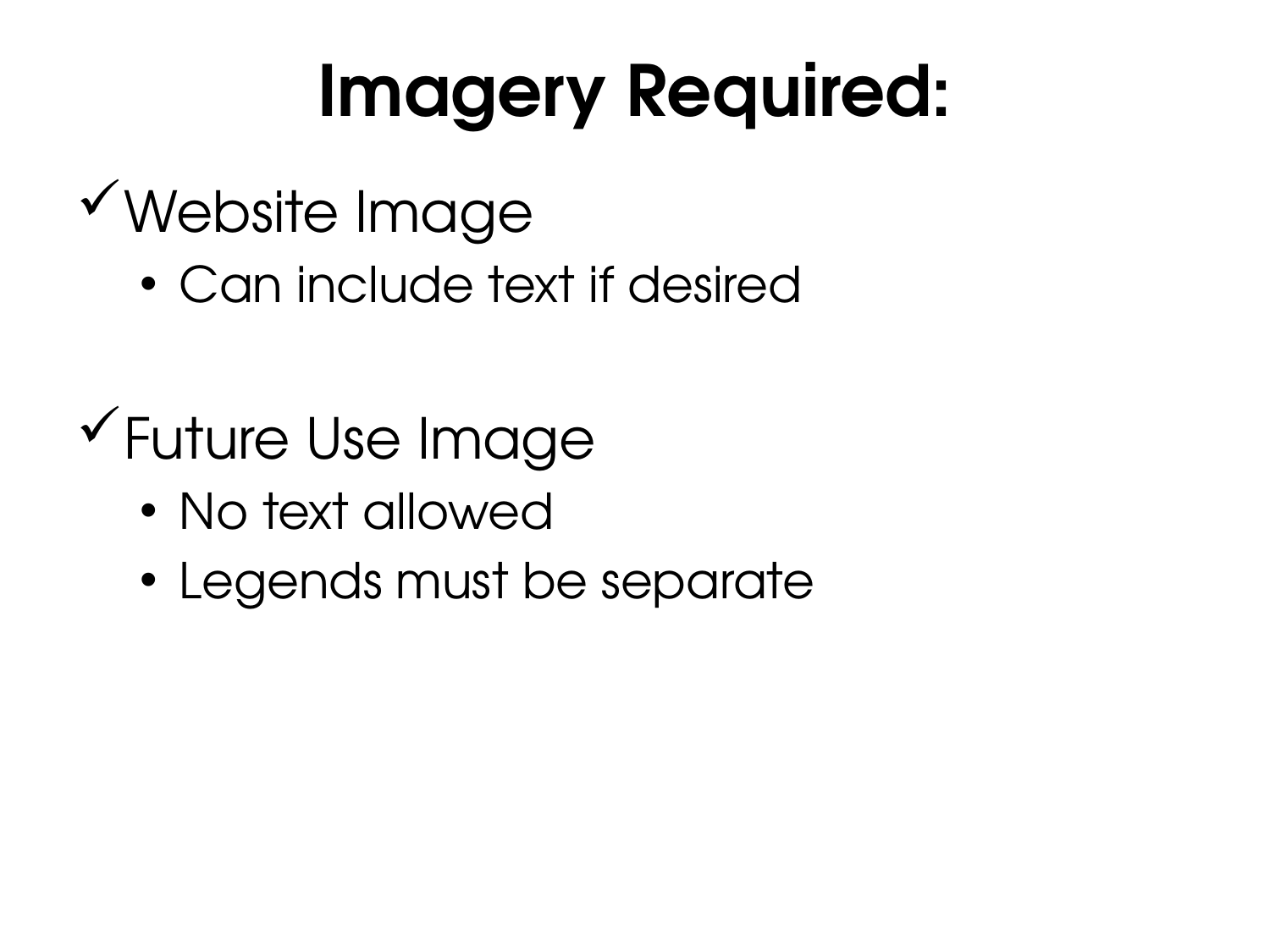

# Imagery Required:
Website Image
Can include text if desired

Future Use Image
No text allowed
Legends must be separate